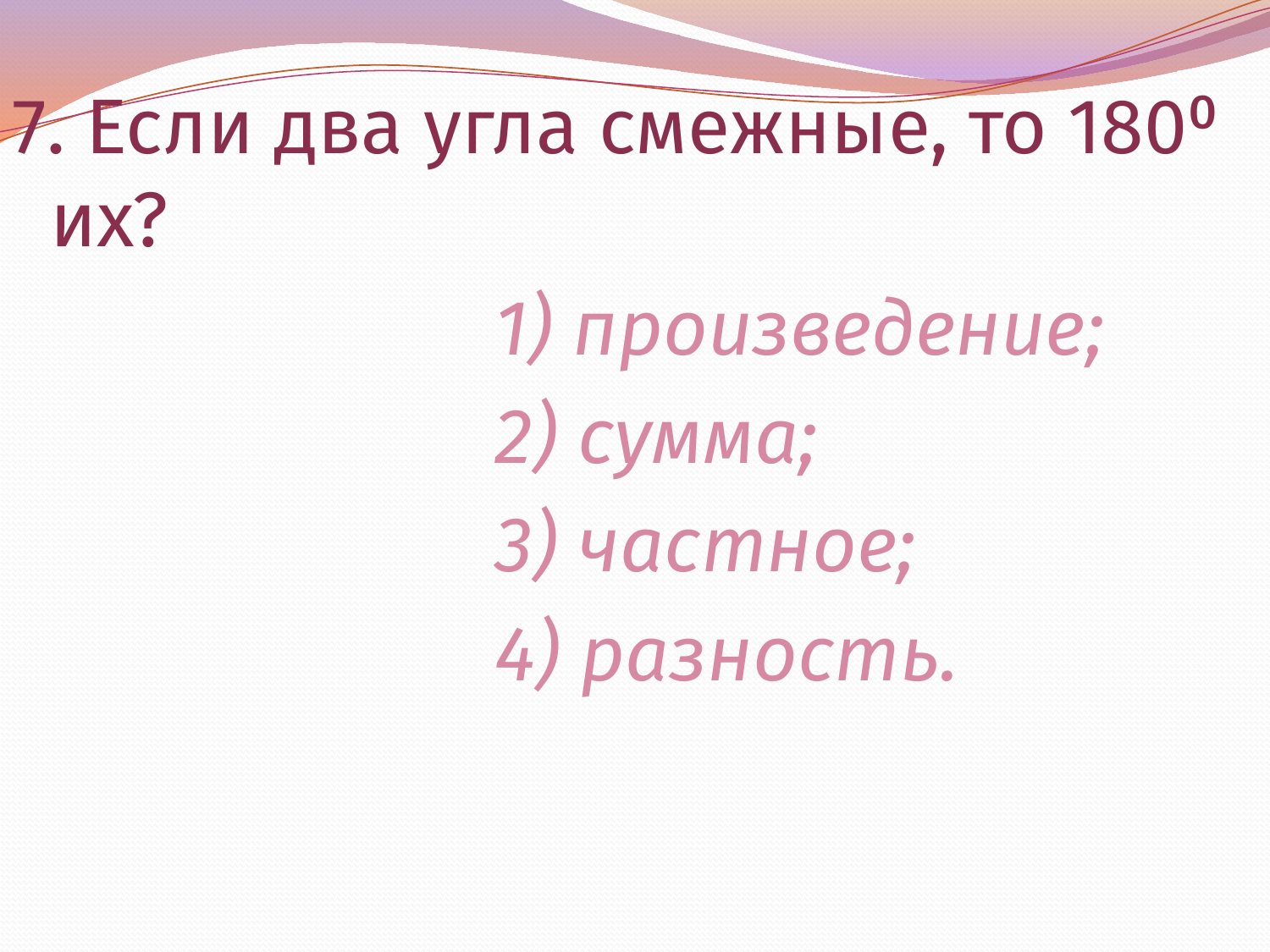

7. Если два угла смежные, то 180⁰ их?
                        1) произведение;
                        2) сумма;
                        3) частное;
                        4) разность.